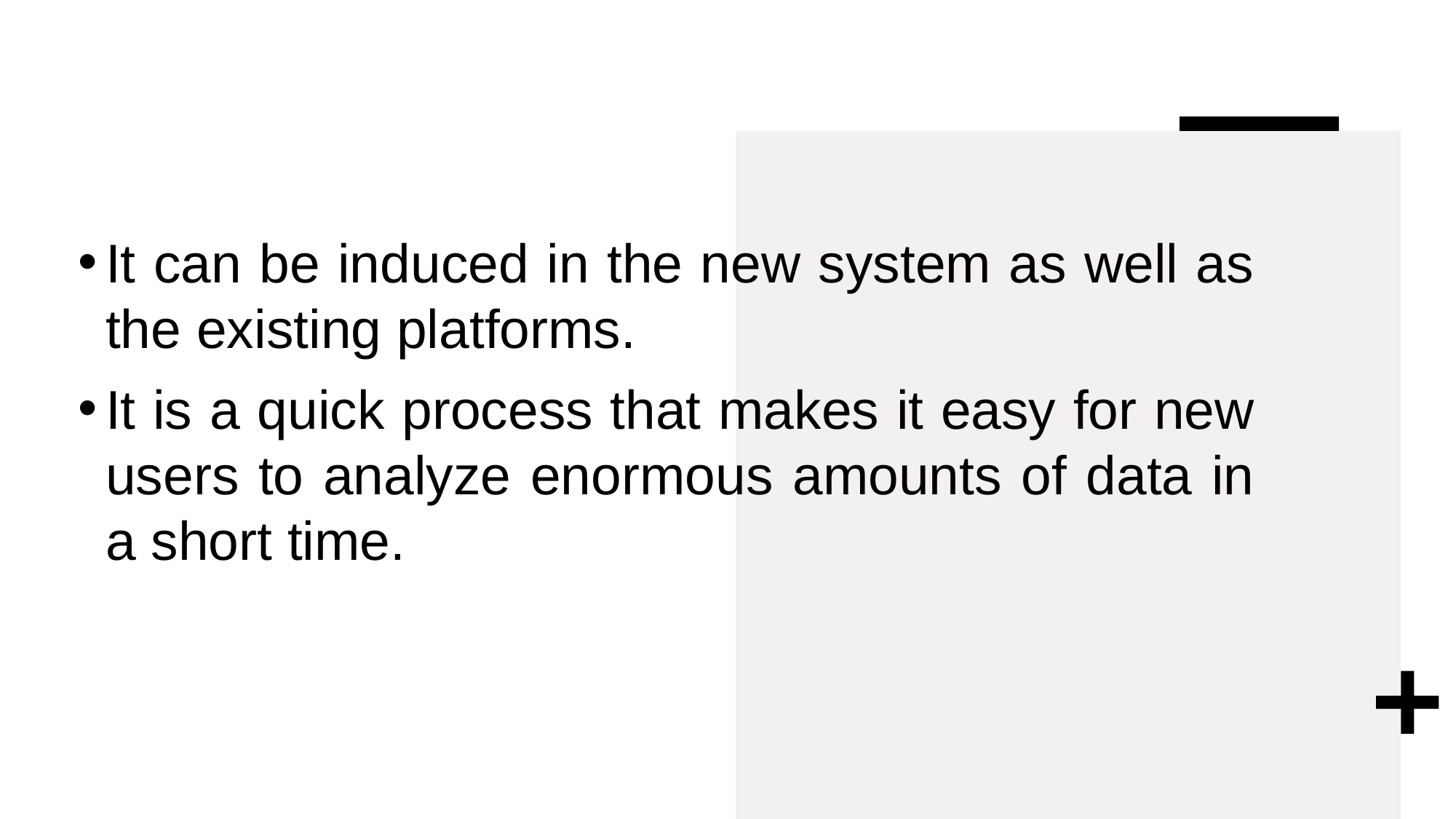

It can be induced in the new system as well as the existing platforms.
It is a quick process that makes it easy for new users to analyze enormous amounts of data in a short time.